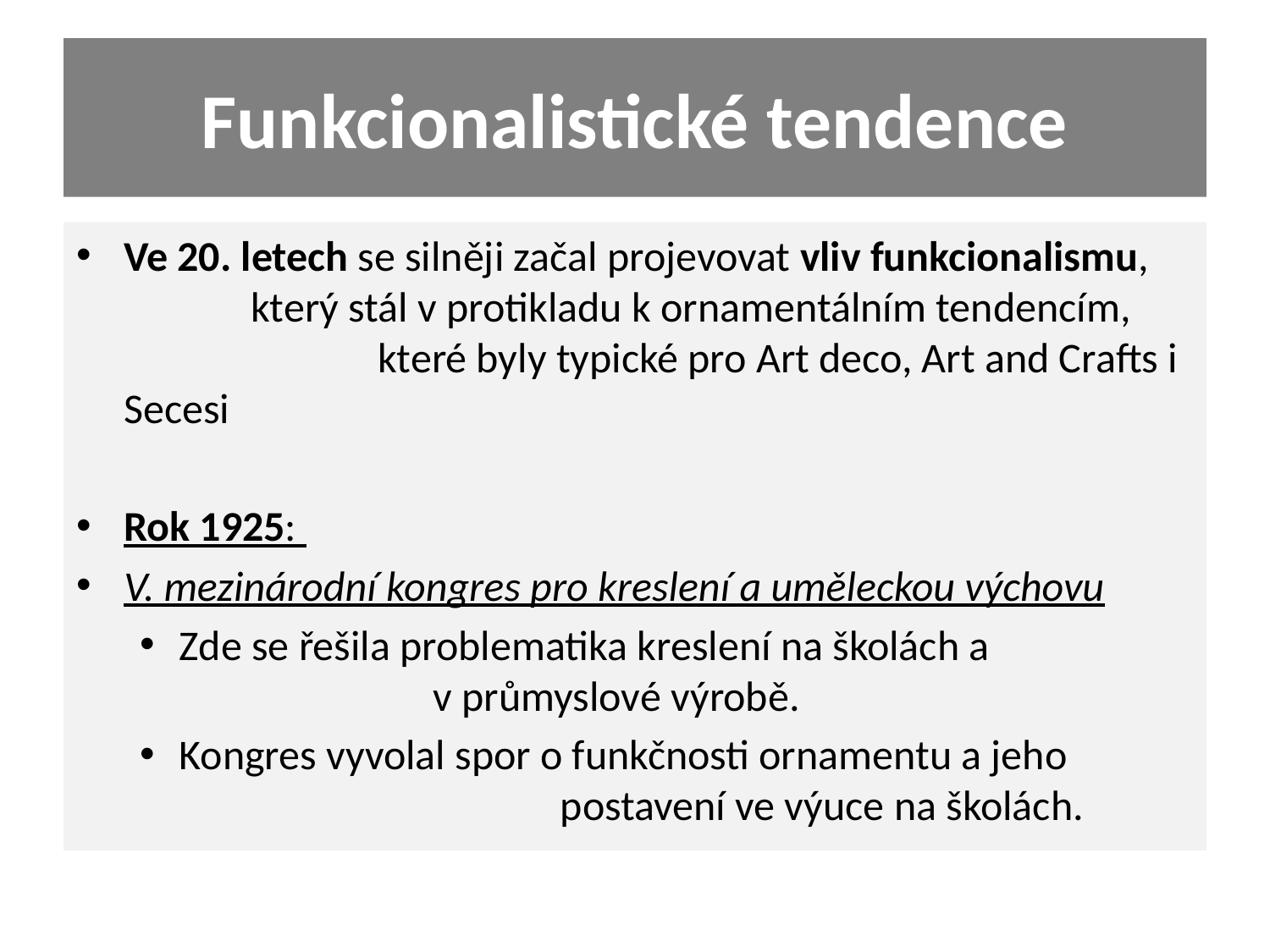

# Funkcionalistické tendence
Ve 20. letech se silněji začal projevovat vliv funkcionalismu, 	který stál v protikladu k ornamentálním tendencím, 		které byly typické pro Art deco, Art and Crafts i Secesi

Rok 1925:
V. mezinárodní kongres pro kreslení a uměleckou výchovu
Zde se řešila problematika kreslení na školách a 			v průmyslové výrobě.
Kongres vyvolal spor o funkčnosti ornamentu a jeho 			postavení ve výuce na školách.